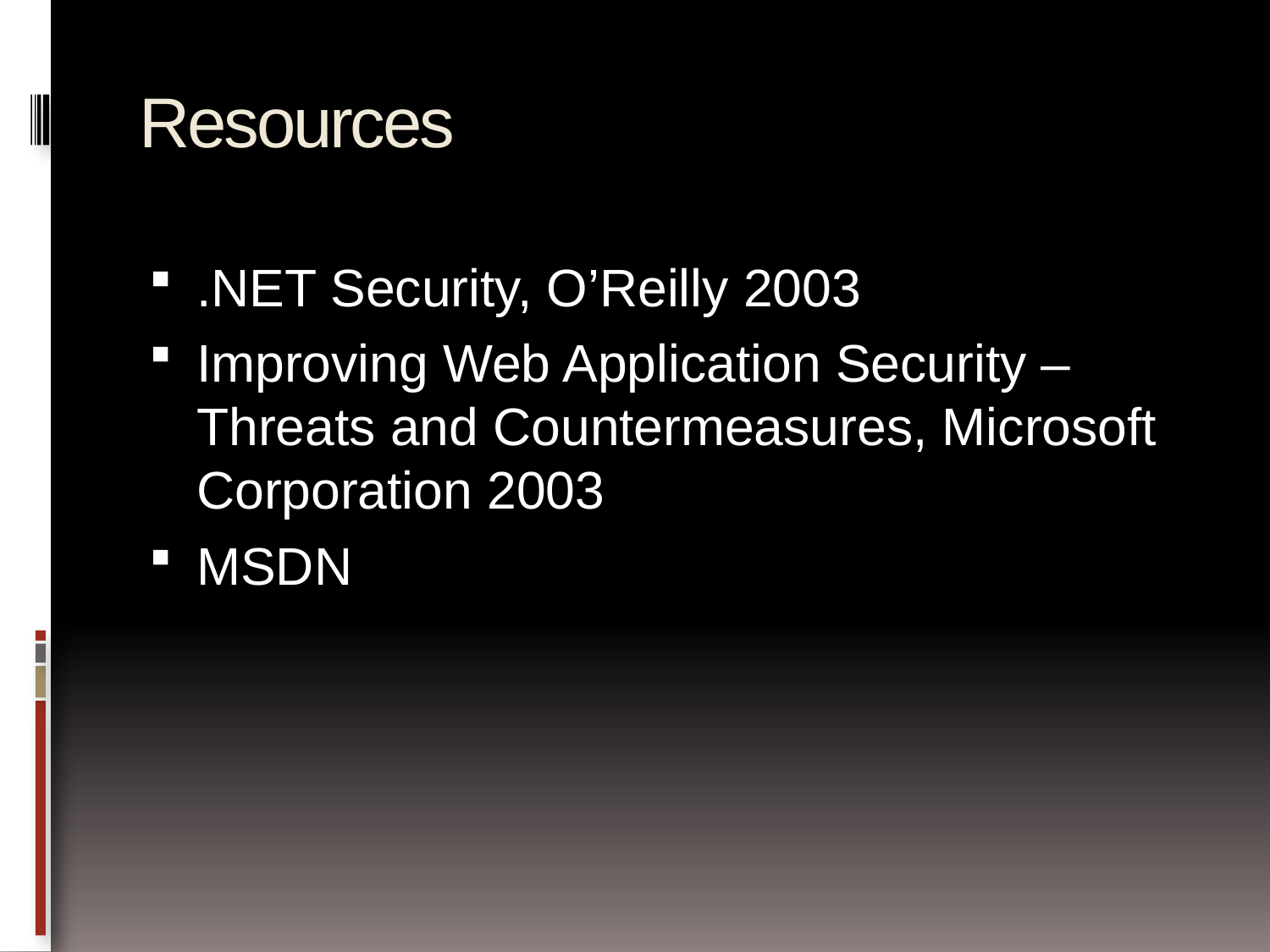

# Resources
.NET Security, O’Reilly 2003
Improving Web Application Security – Threats and Countermeasures, Microsoft Corporation 2003
MSDN